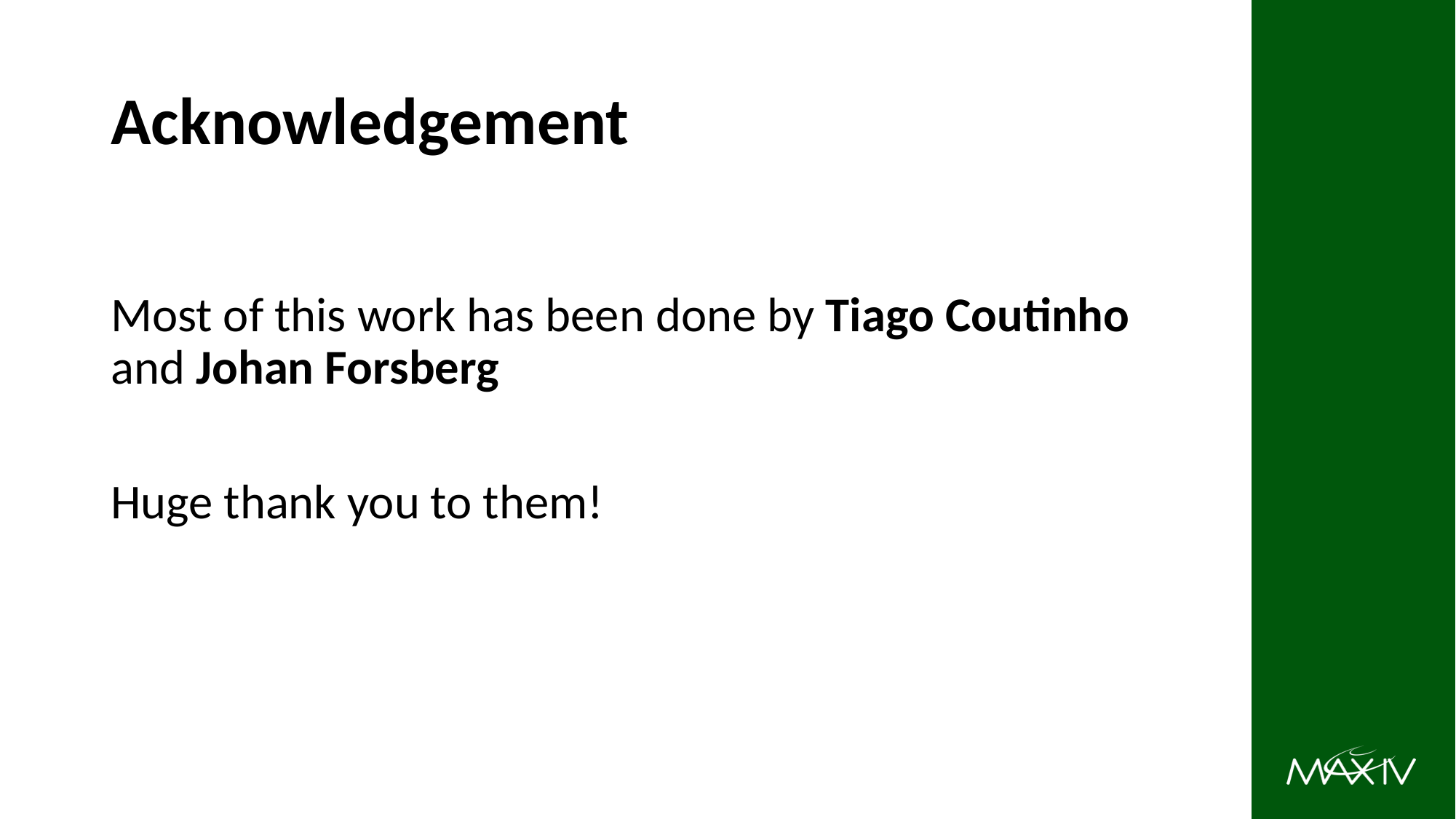

# Acknowledgement

Most of this work has been done by Tiago Coutinho and Johan Forsberg

Huge thank you to them!